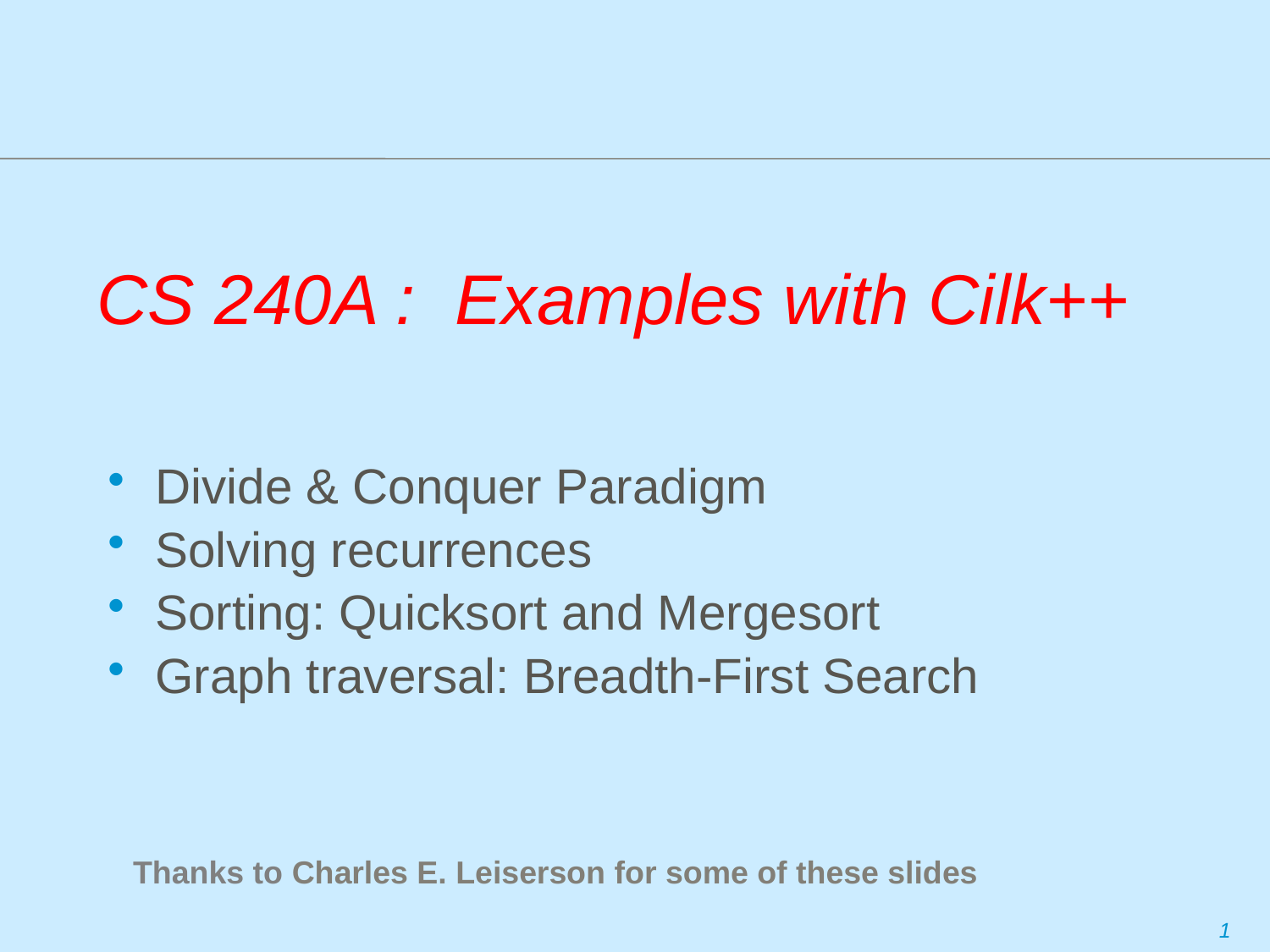

# CS 240A :  Examples with Cilk++
Divide & Conquer Paradigm
Solving recurrences
Sorting: Quicksort and Mergesort
Graph traversal: Breadth-First Search

Thanks to Charles E. Leiserson for some of these slides